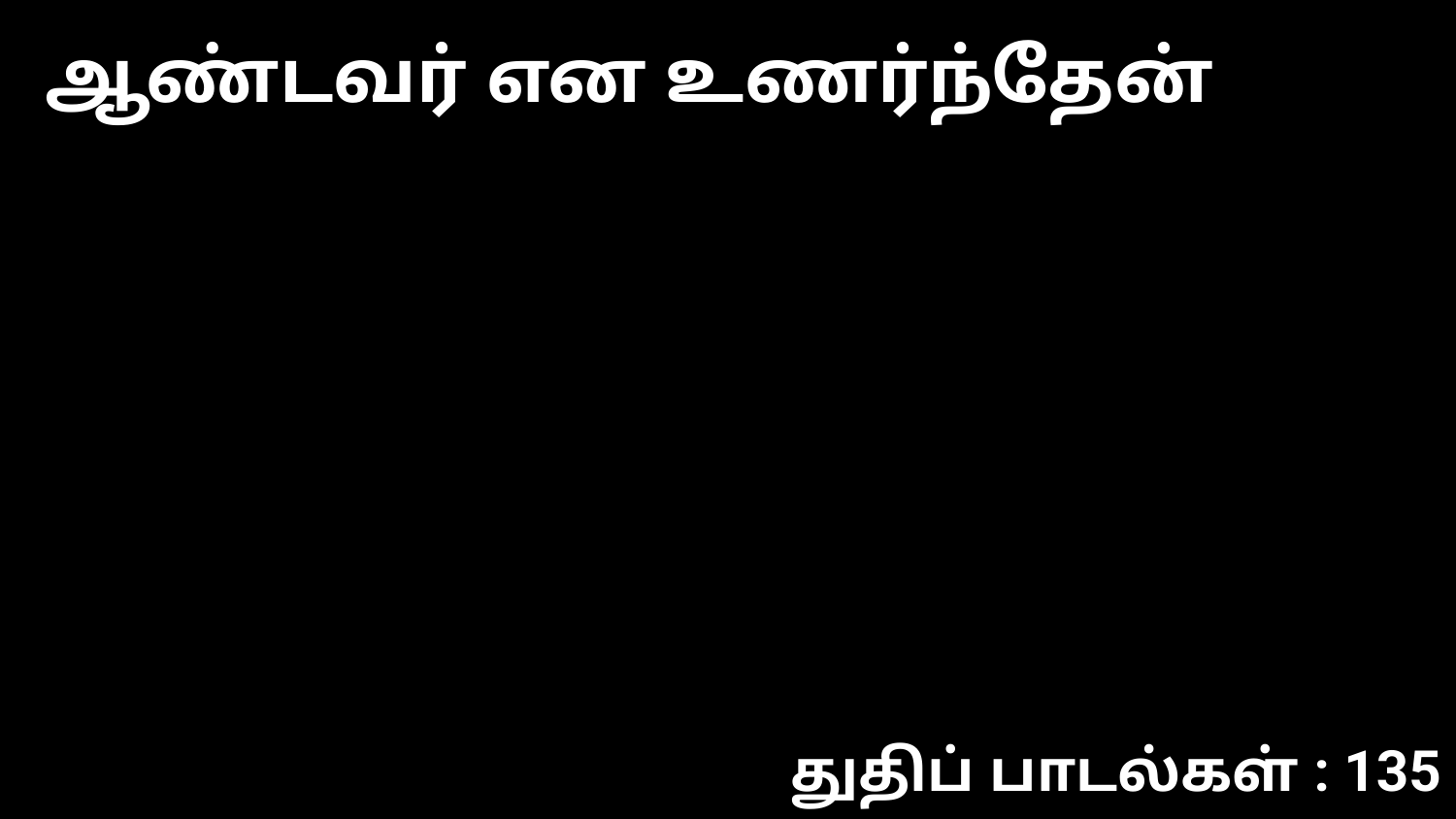

ஆண்டவர் என உணர்ந்தேன்
துதிப் பாடல்கள் : 135